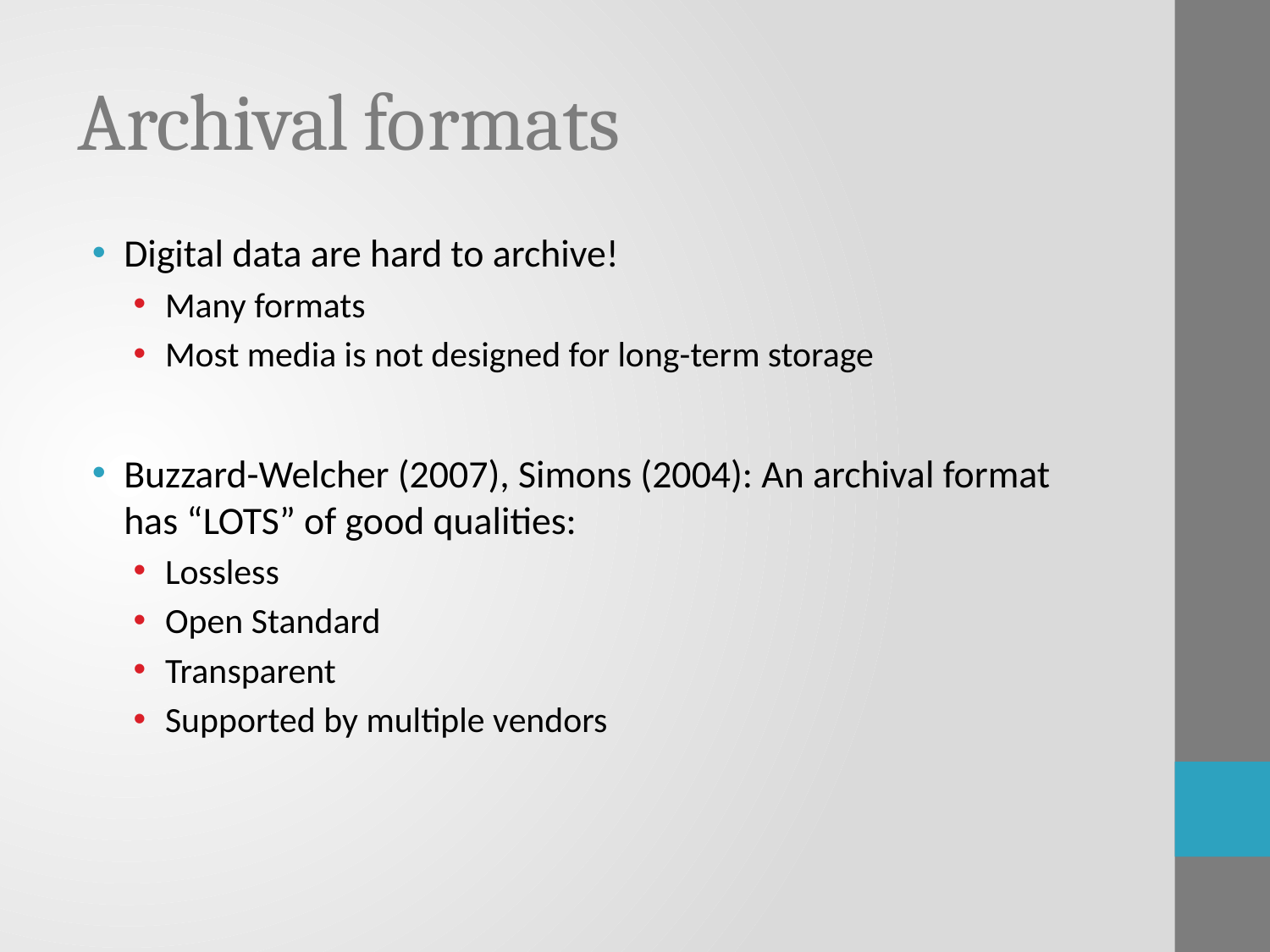

# Archival formats
Digital data are hard to archive!
Many formats
Most media is not designed for long-term storage

Buzzard-Welcher (2007), Simons (2004): An archival format has “LOTS” of good qualities:
Lossless
Open Standard
Transparent
Supported by multiple vendors